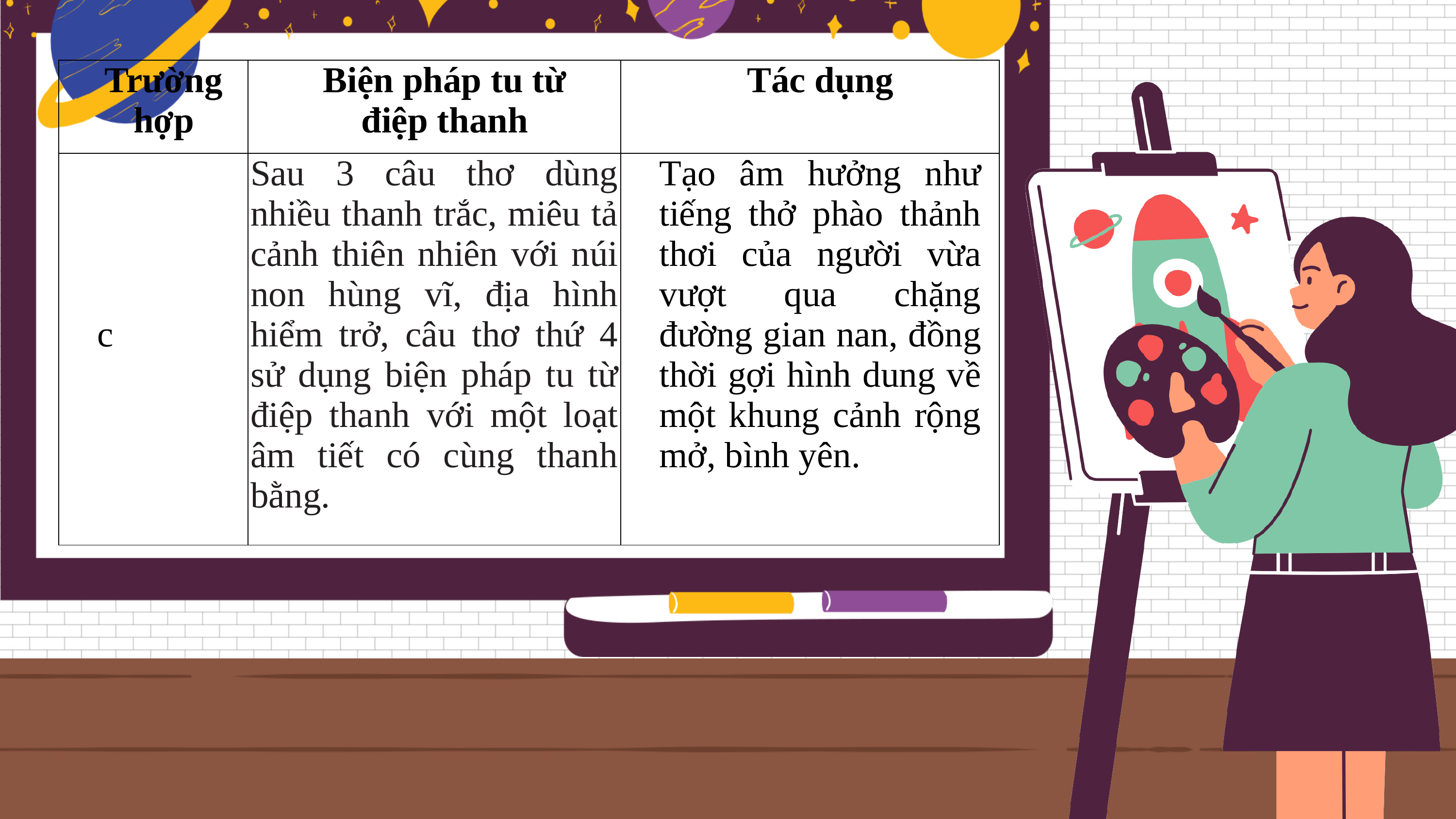

| Trường hợp | Biện pháp tu từ điệp thanh | Tác dụng |
| --- | --- | --- |
| c | Sau 3 câu thơ dùng nhiều thanh trắc, miêu tả cảnh thiên nhiên với núi non hùng vĩ, địa hình hiểm trở, câu thơ thứ 4 sử dụng biện pháp tu từ điệp thanh với một loạt âm tiết có cùng thanh bằng. | Tạo âm hưởng như tiếng thở phào thảnh thơi của người vừa vượt qua chặng đường gian nan, đồng thời gợi hình dung về một khung cảnh rộng mở, bình yên. |